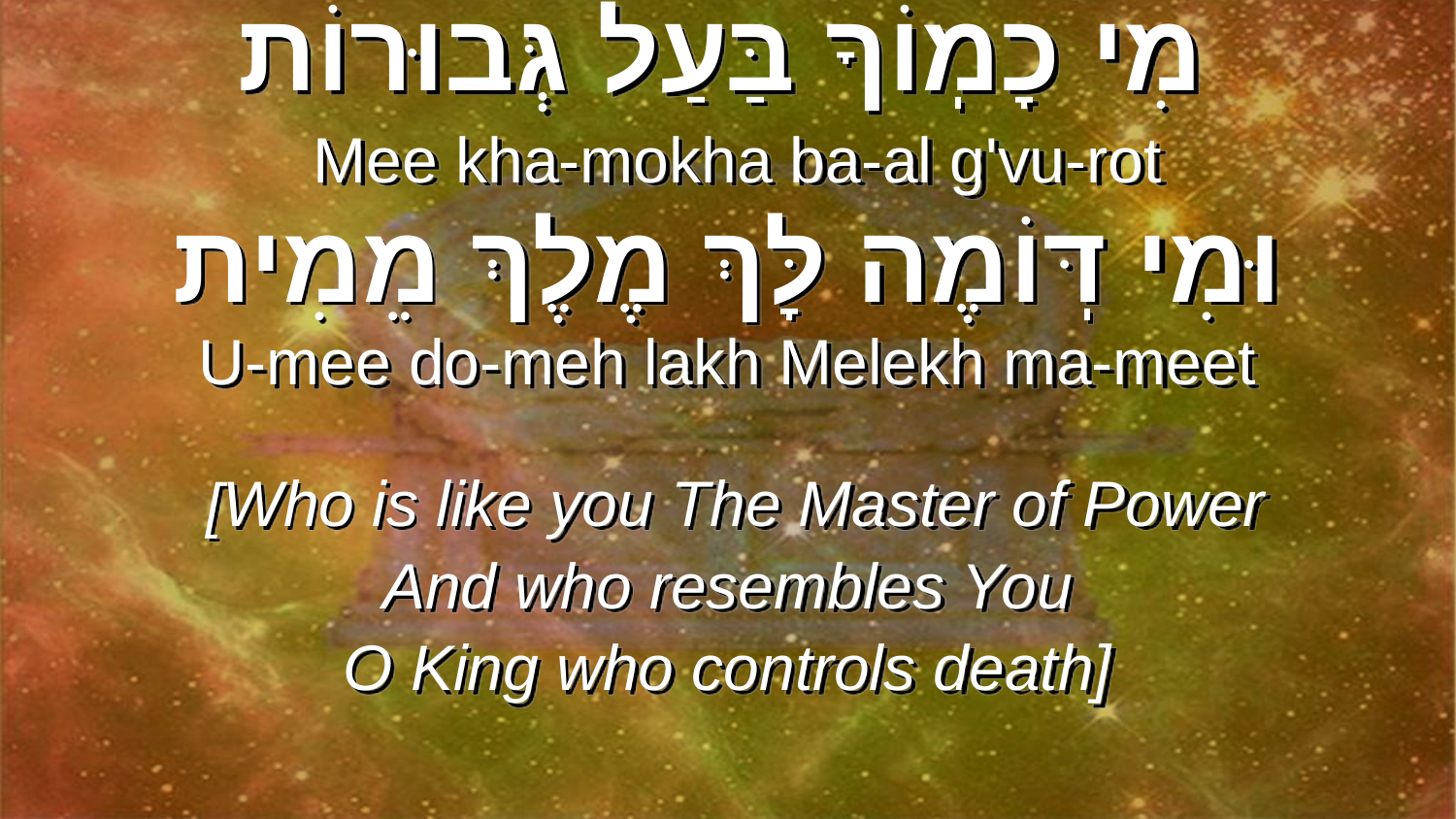

מִי כָמֽוֹךָ בַּעַל גְּבוּרוֹת
 Mee kha-mokha ba-al g'vu-rot
וּמִי דּֽוֹמֶה לָּךְ מֶלֶךְ מֵמִית
U-mee do-meh lakh Melekh ma-meet

 [Who is like you The Master of Power
And who resembles You
O King who controls death]